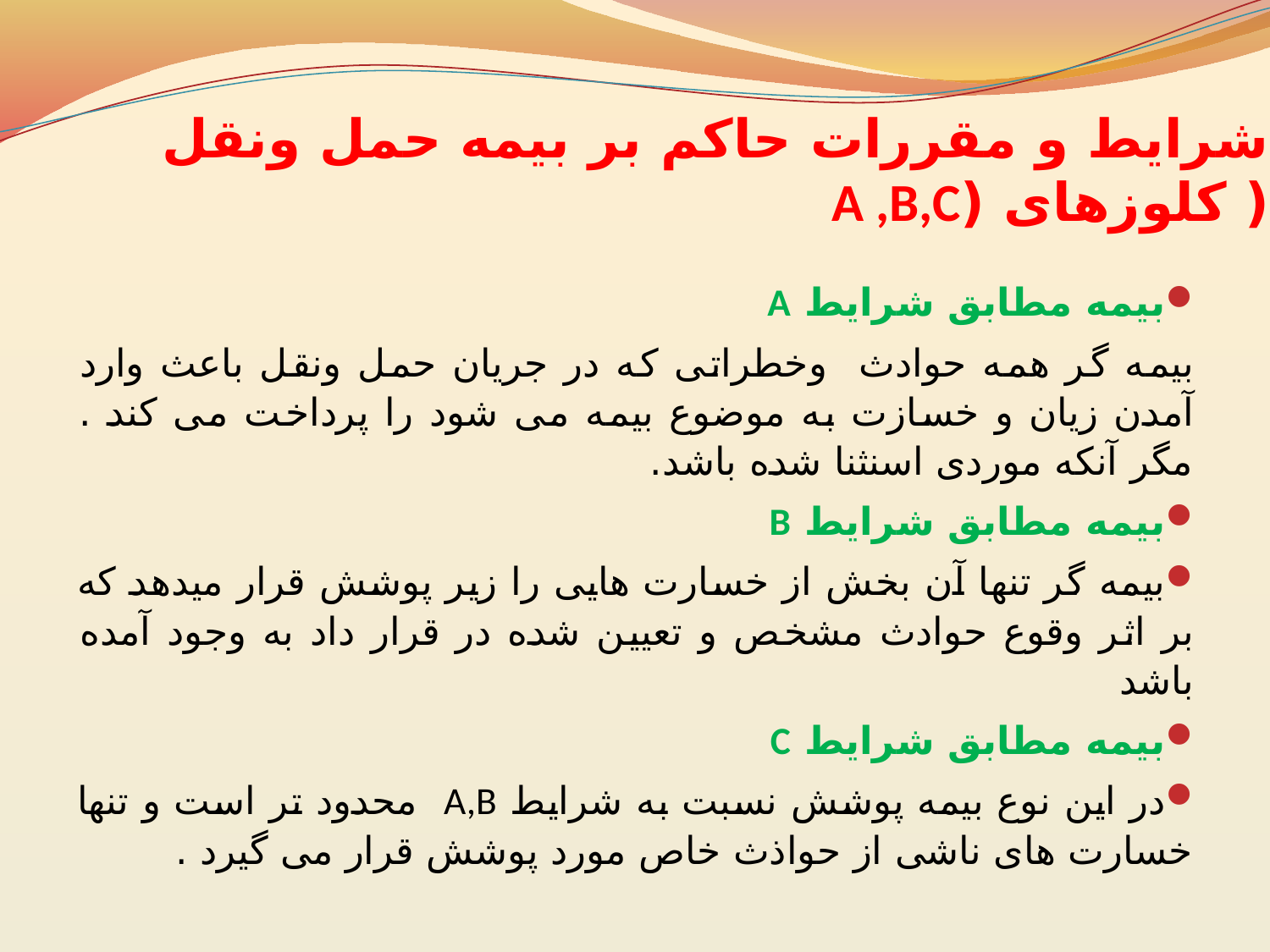

# شرایط و مقررات حاکم بر بیمه حمل ونقل ( کلوزهای (A ,B,C
بیمه مطابق شرایط A
بیمه گر همه حوادث  وخطراتی که در جریان حمل ونقل باعث وارد آمدن زیان و خسازت به موضوع بیمه می شود را پرداخت می کند . مگر آنکه موردی اسنثنا شده باشد.
بیمه مطابق شرایط B
بیمه گر تنها آن بخش از خسارت هایی را زیر پوشش قرار میدهد که بر اثر وقوع حوادث مشخص و تعیین شده در قرار داد به وجود آمده باشد
بیمه مطابق شرایط C
در این نوع بیمه پوشش نسبت به شرایط A,B  محدود تر است و تنها خسارت های ناشی از حواذث خاص مورد پوشش قرار می گیرد .